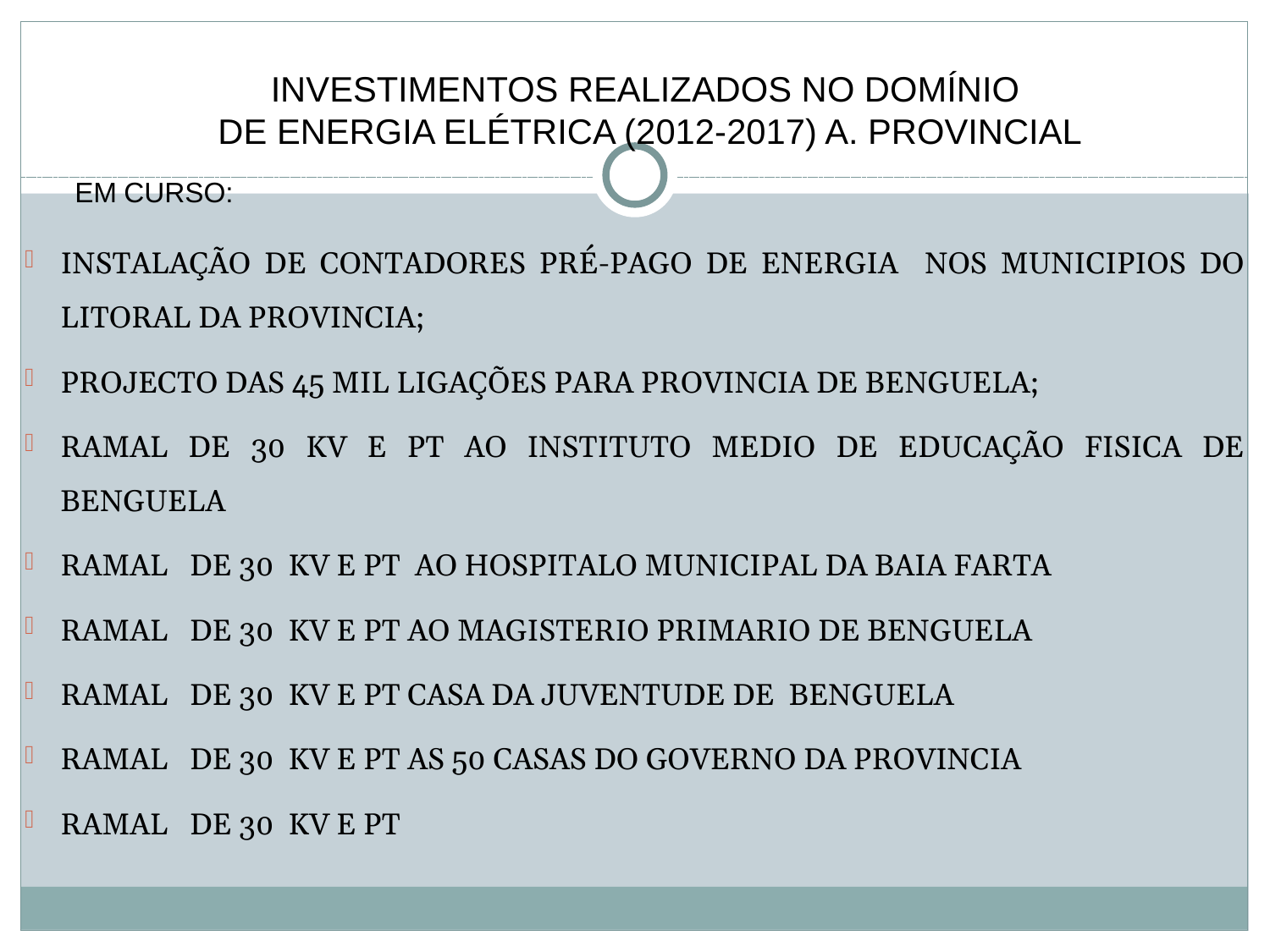

Em Curso:
Investimentos Realizados no Domínio
de Energia Elétrica (2012-2017) A. PROVINCIAL
INSTALAÇÃO DE CONTADORES PRÉ-PAGO DE ENERGIA  NOS MUNICIPIOS DO LITORAL DA PROVINCIA;
PROJECTO DAS 45 MIL LIGAÇÕES PARA PROVINCIA DE BENGUELA;
RAMAL DE 30 KV E PT AO INSTITUTO MEDIO DE EDUCAÇÃO FISICA DE BENGUELA
RAMAL   DE 30  KV E PT  AO HOSPITALO MUNICIPAL DA BAIA FARTA
RAMAL   DE 30  KV E PT AO MAGISTERIO PRIMARIO DE BENGUELA
RAMAL   DE 30  KV E PT CASA DA JUVENTUDE DE  BENGUELA
RAMAL   DE 30  KV E PT AS 50 CASAS DO GOVERNO DA PROVINCIA
RAMAL   DE 30  KV E PT